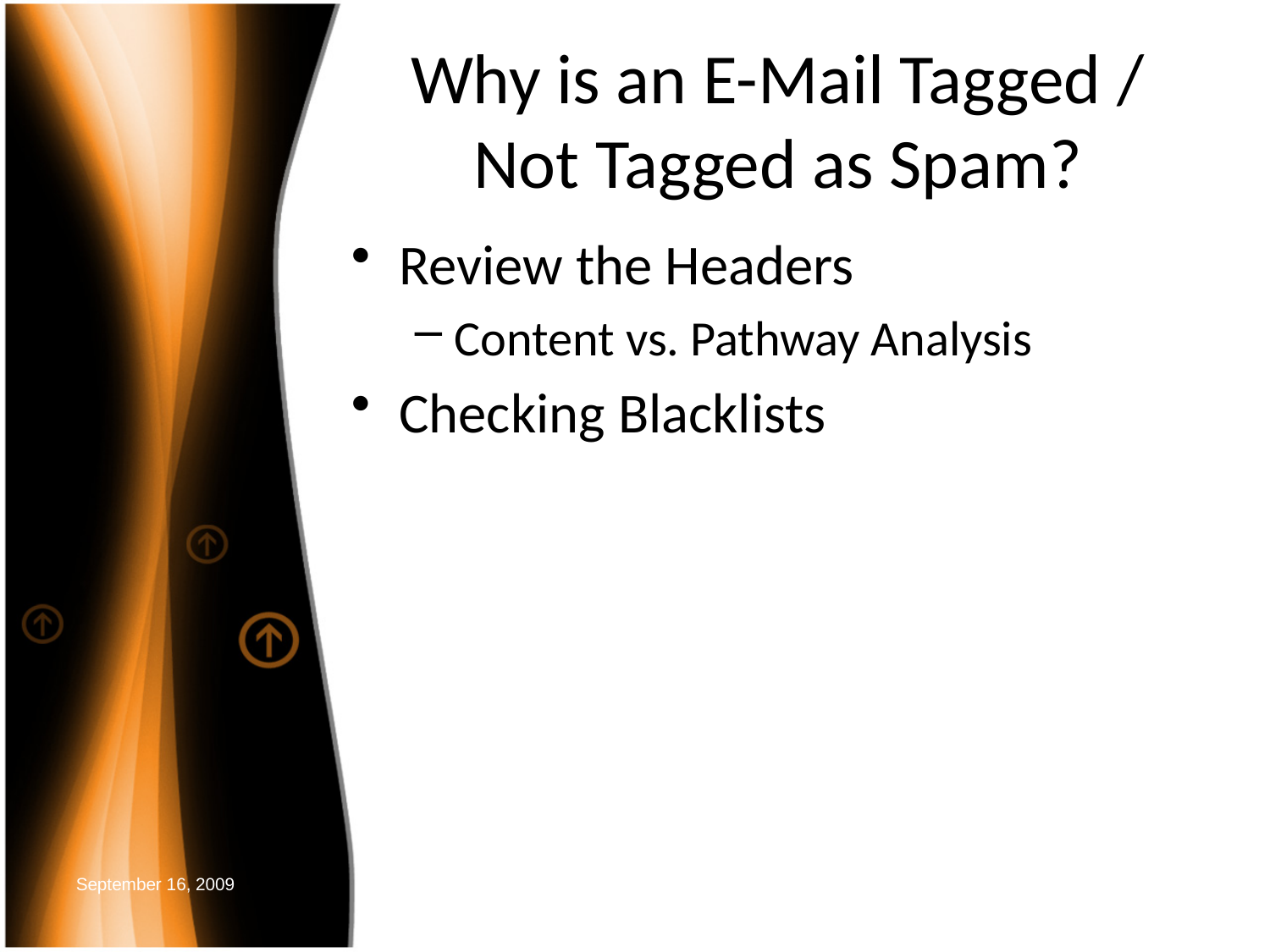

Why is an E-Mail Tagged /
Not Tagged as Spam?
Review the Headers
Content vs. Pathway Analysis
Checking Blacklists
September 16, 2009